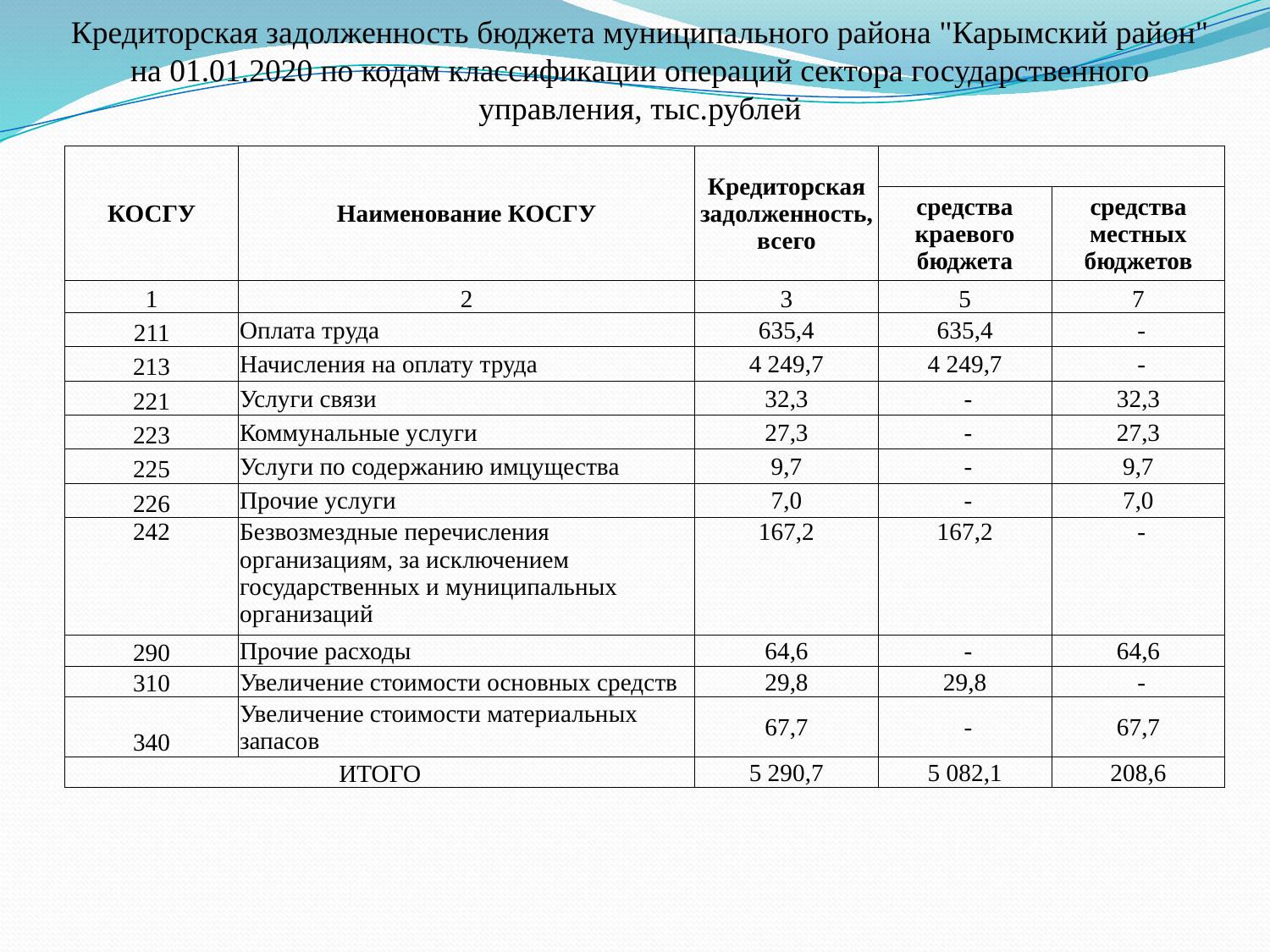

# Кредиторская задолженность бюджета муниципального района "Карымский район" на 01.01.2020 по кодам классификации операций сектора государственного управления, тыс.рублей
| КОСГУ | Наименование КОСГУ | Кредиторская задолженность, всего |  |  |
| --- | --- | --- | --- | --- |
|  |  |  | средства краевого бюджета | средства местных бюджетов |
| 1 | 2 | 3 | 5 | 7 |
| 211 | Оплата труда | 635,4 | 635,4 | - |
| 213 | Начисления на оплату труда | 4 249,7 | 4 249,7 | - |
| 221 | Услуги связи | 32,3 | - | 32,3 |
| 223 | Коммунальные услуги | 27,3 | - | 27,3 |
| 225 | Услуги по содержанию имцущества | 9,7 | - | 9,7 |
| 226 | Прочие услуги | 7,0 | - | 7,0 |
| 242 | Безвозмездные перечисления организациям, за исключением государственных и муниципальных организаций | 167,2 | 167,2 | - |
| 290 | Прочие расходы | 64,6 | - | 64,6 |
| 310 | Увеличение стоимости основных средств | 29,8 | 29,8 | - |
| 340 | Увеличение стоимости материальных запасов | 67,7 | - | 67,7 |
| ИТОГО |  | 5 290,7 | 5 082,1 | 208,6 |